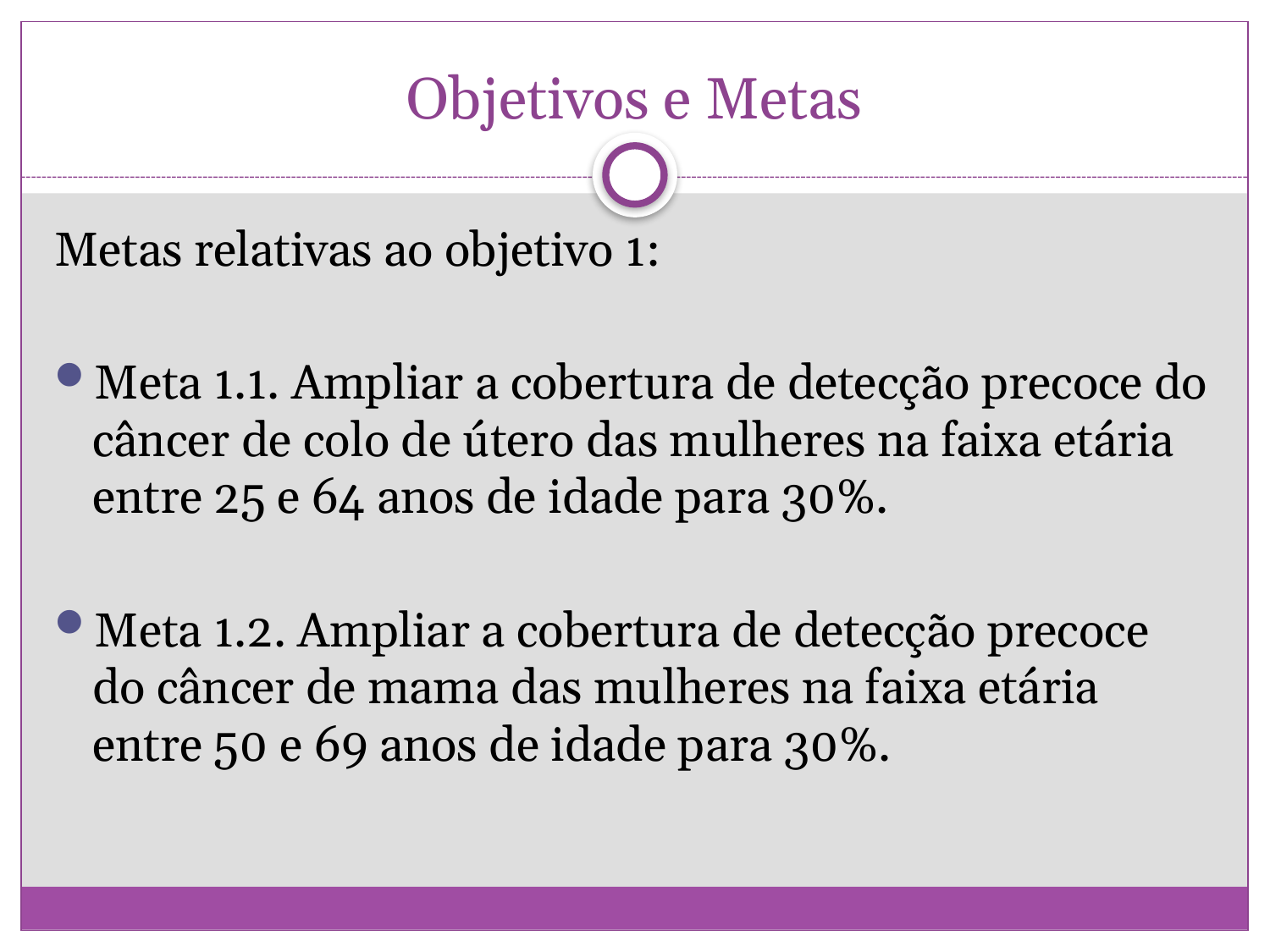

# Objetivos e Metas
Metas relativas ao objetivo 1:

Meta 1.1. Ampliar a cobertura de detecção precoce do câncer de colo de útero das mulheres na faixa etária entre 25 e 64 anos de idade para 30%.

Meta 1.2. Ampliar a cobertura de detecção precoce do câncer de mama das mulheres na faixa etária entre 50 e 69 anos de idade para 30%.